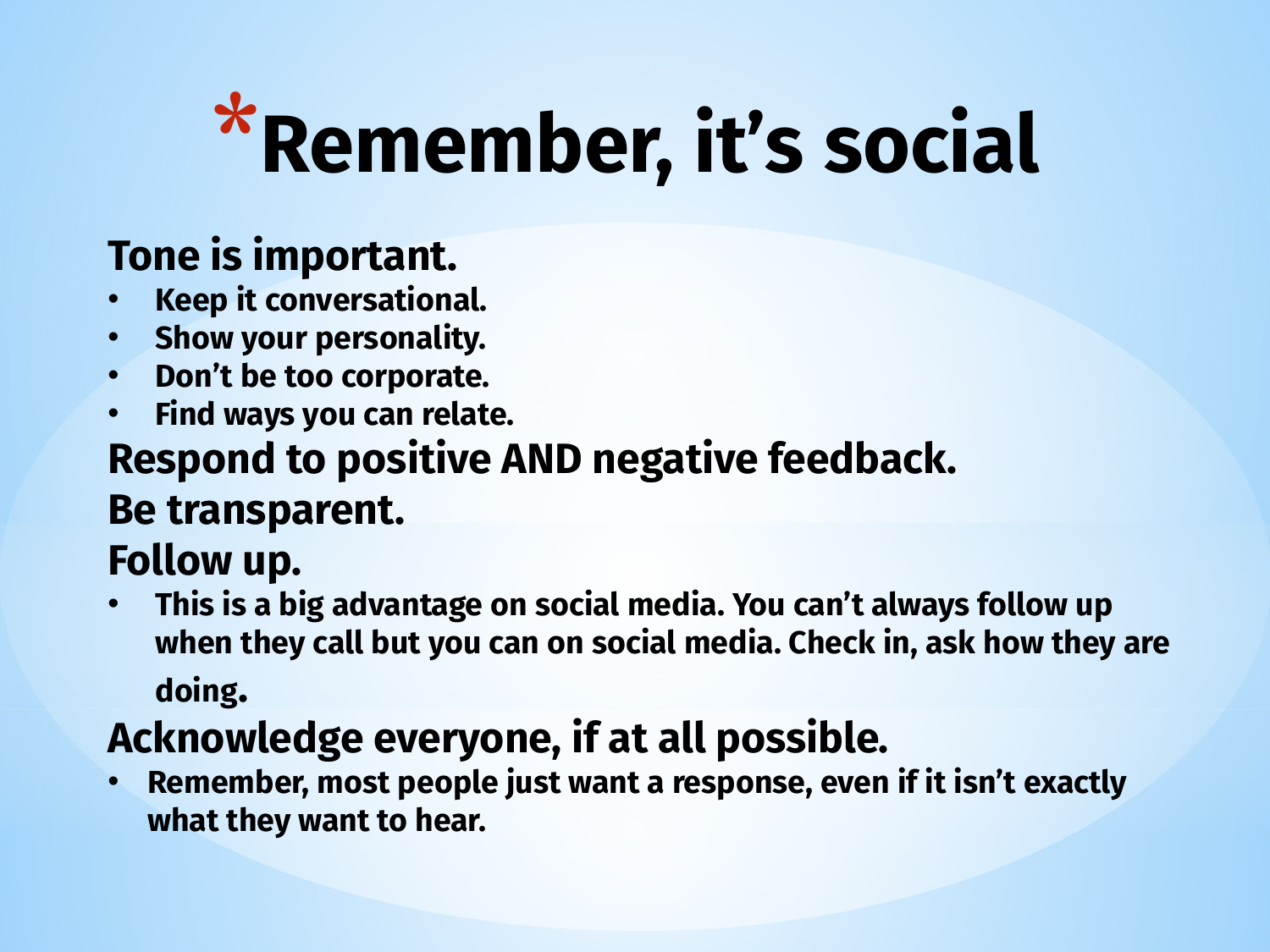

# Remember, it’s social
Tone is important.
Keep it conversational.
Show your personality.
Don’t be too corporate.
Find ways you can relate.
Respond to positive AND negative feedback.
Be transparent.
Follow up.
This is a big advantage on social media. You can’t always follow up when they call but you can on social media. Check in, ask how they are doing.
Acknowledge everyone, if at all possible.
Remember, most people just want a response, even if it isn’t exactly what they want to hear.